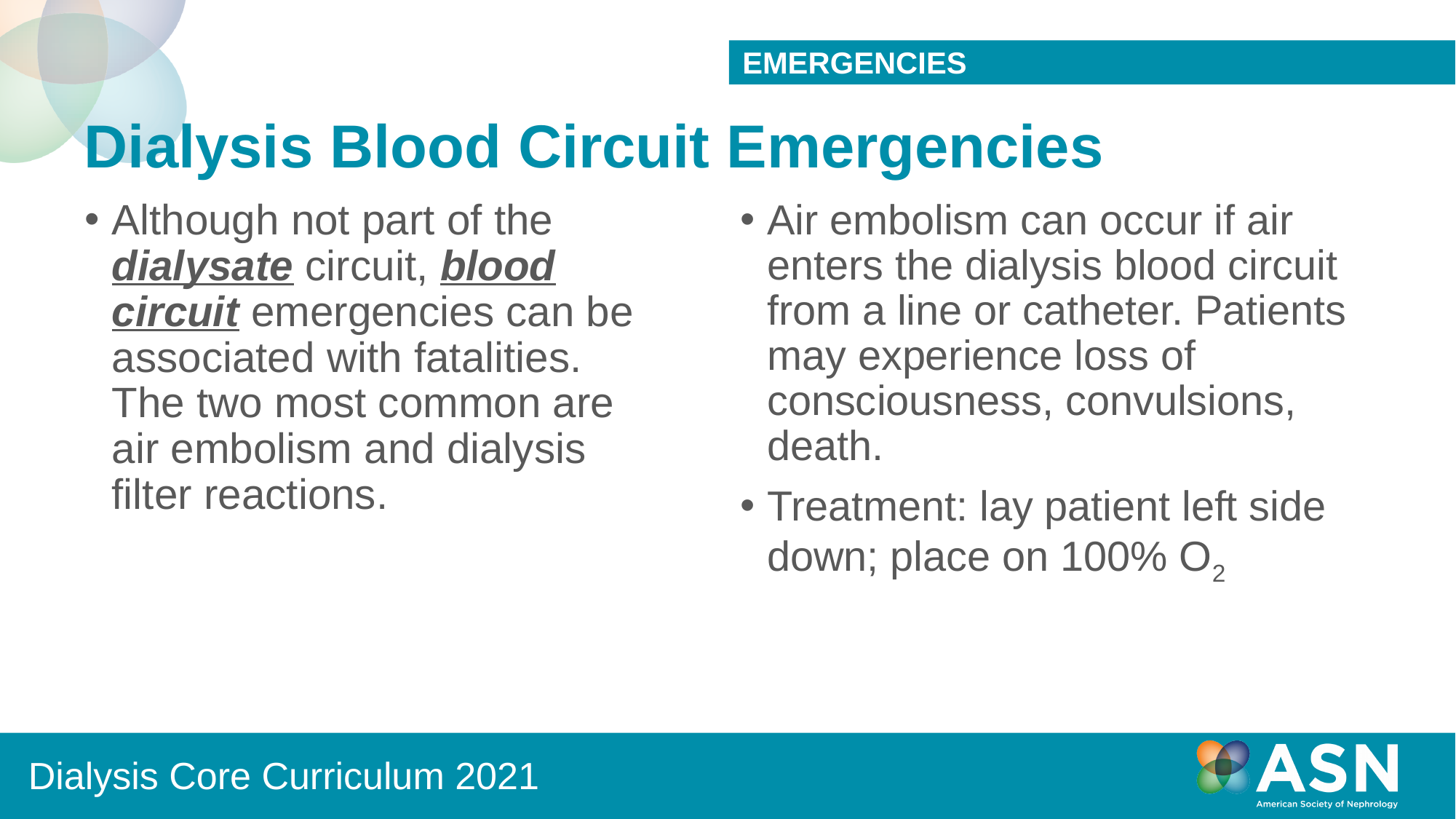

Emergencies
# Dialysis Blood Circuit Emergencies
Although not part of the dialysate circuit, blood circuit emergencies can be associated with fatalities. The two most common are air embolism and dialysis filter reactions.
Air embolism can occur if air enters the dialysis blood circuit from a line or catheter. Patients may experience loss of consciousness, convulsions, death.
Treatment: lay patient left side down; place on 100% O2

Dialysis Core Curriculum 2021